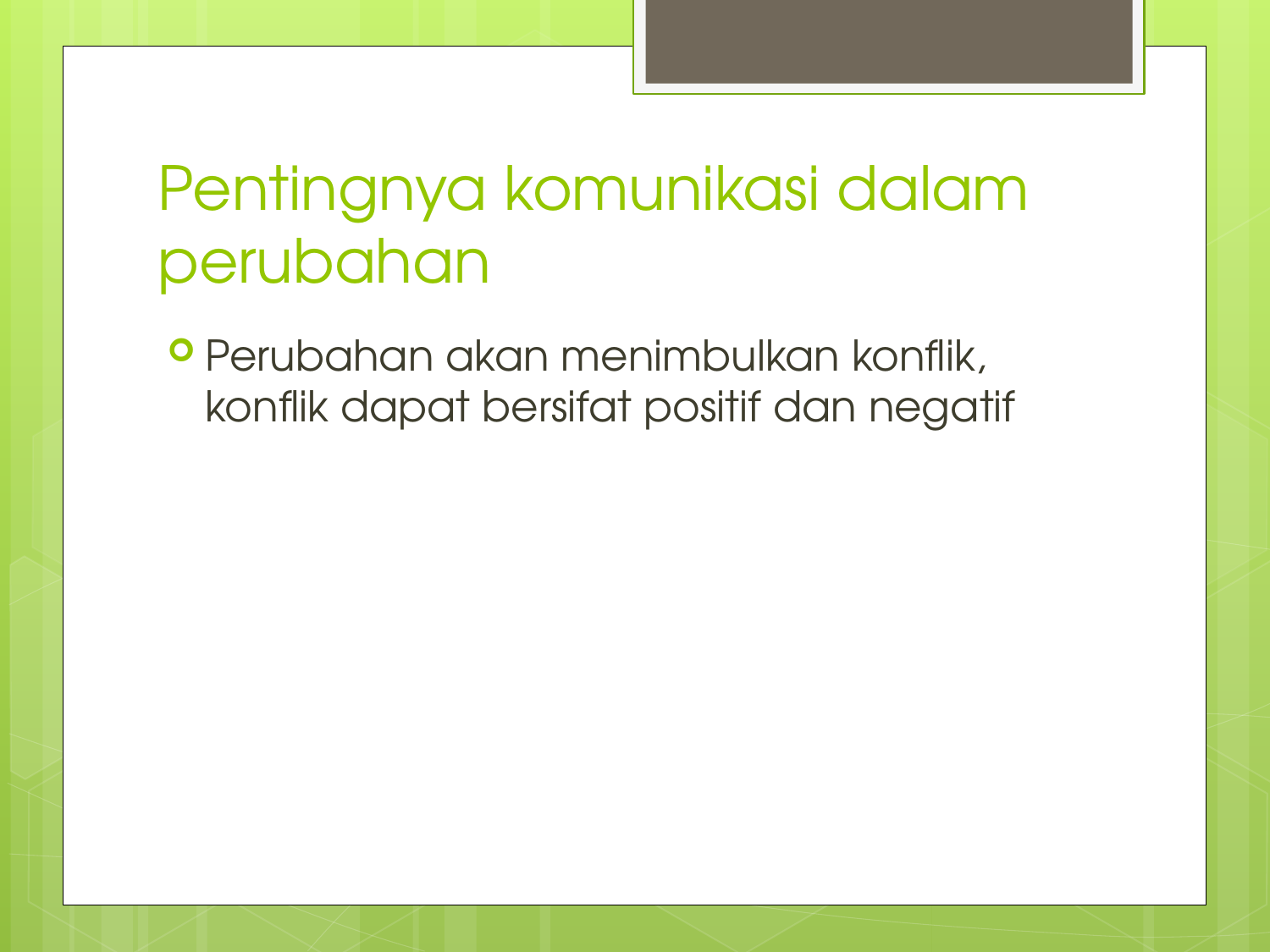

# Pentingnya komunikasi dalam perubahan
Perubahan akan menimbulkan konflik, konflik dapat bersifat positif dan negatif